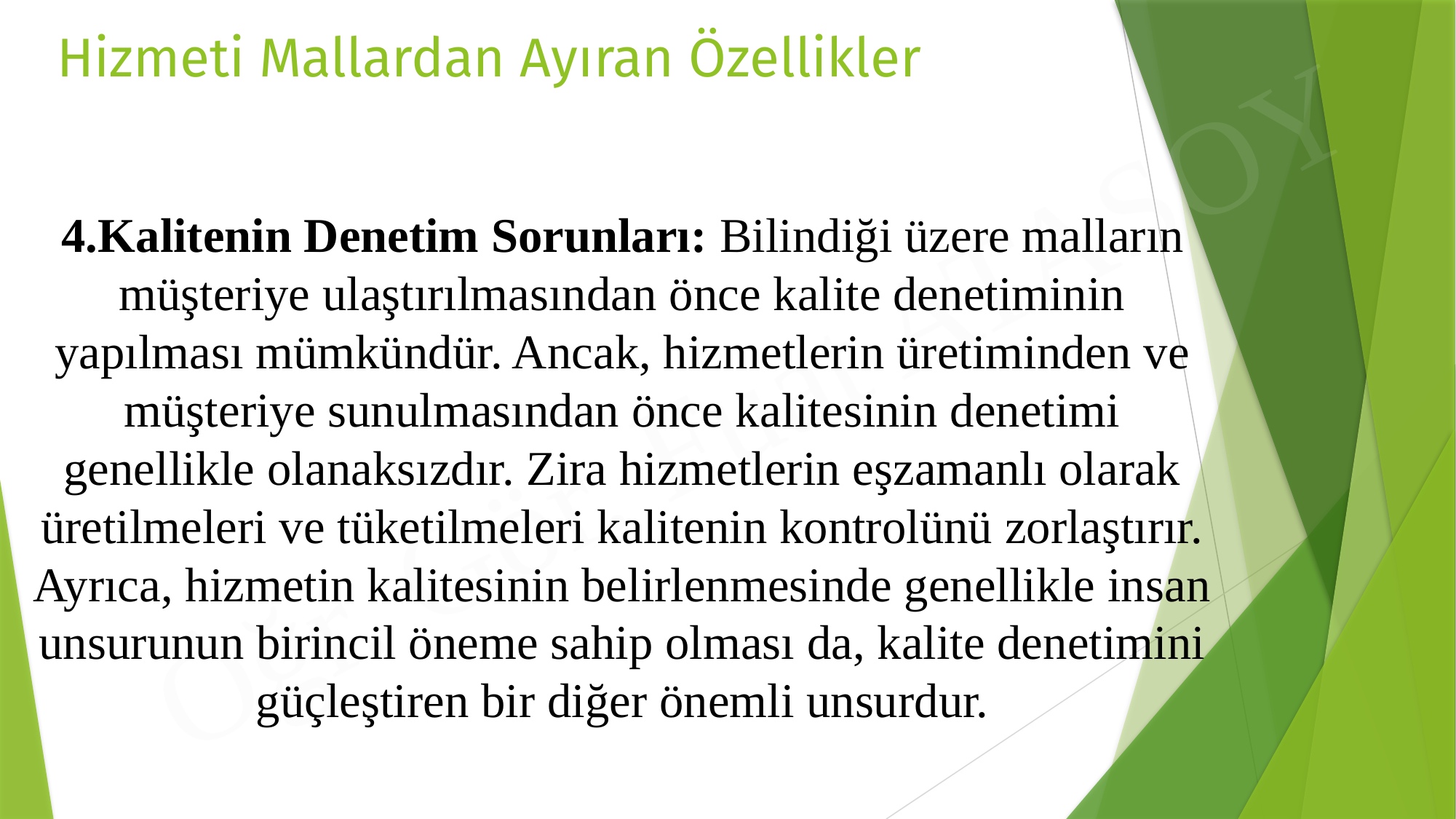

# Hizmeti Mallardan Ayıran Özellikler
4.Kalitenin Denetim Sorunları: Bilindiği üzere malların müşteriye ulaştırılmasından önce kalite denetiminin yapılması mümkündür. Ancak, hizmetlerin üretiminden ve müşteriye sunulmasından önce kalitesinin denetimi genellikle olanaksızdır. Zira hizmetlerin eşzamanlı olarak üretilmeleri ve tüketilmeleri kalitenin kontrolünü zorlaştırır. Ayrıca, hizmetin kalitesinin belirlenmesinde genellikle insan unsurunun birincil öneme sahip olması da, kalite denetimini güçleştiren bir diğer önemli unsurdur.